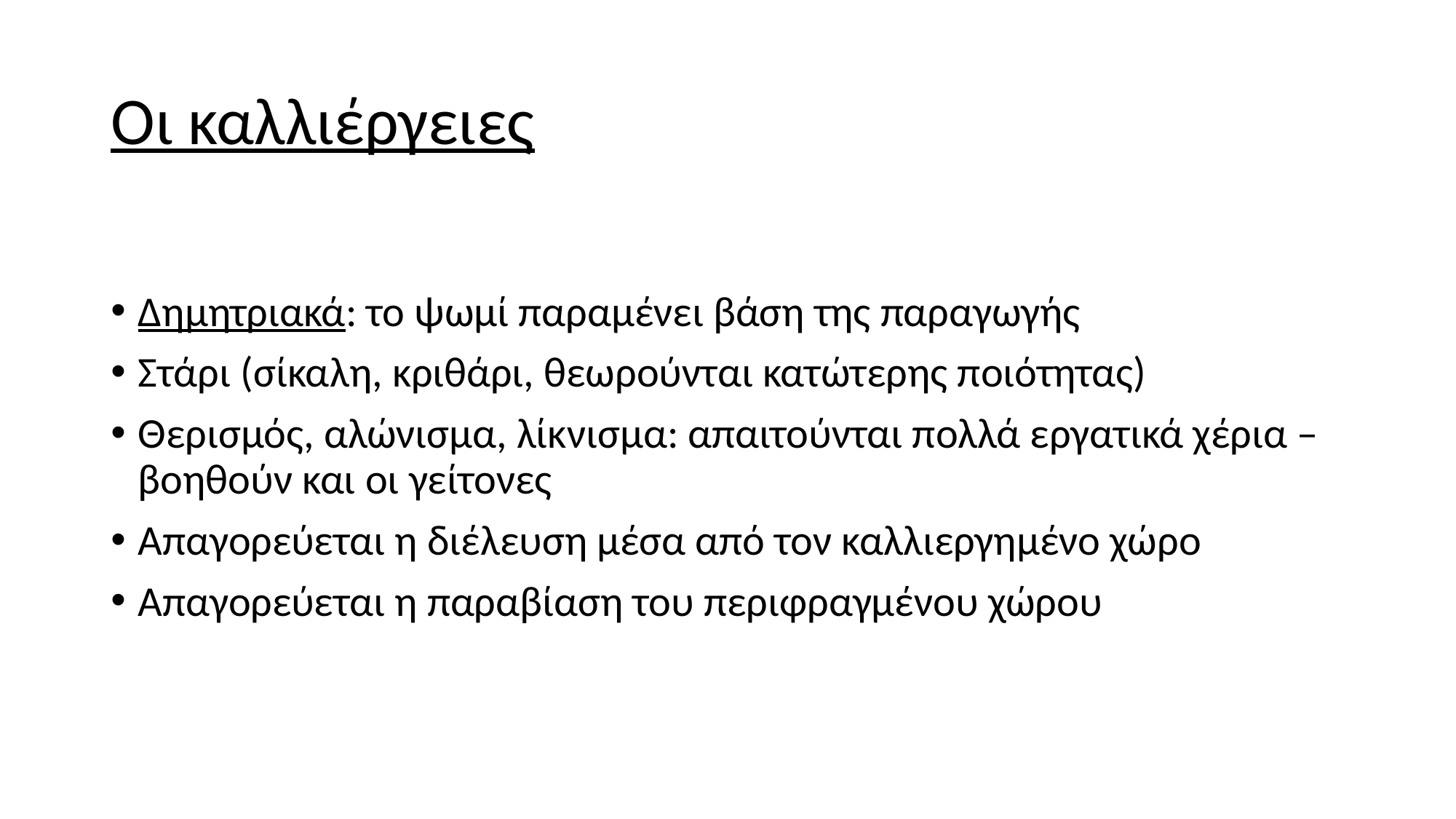

# Οι καλλιέργειες

Δημητριακά: το ψωμί παραμένει βάση της παραγωγής
Στάρι (σίκαλη, κριθάρι, θεωρούνται κατώτερης ποιότητας)
Θερισμός, αλώνισμα, λίκνισμα: απαιτούνται πολλά εργατικά χέρια – βοηθούν και οι γείτονες
Απαγορεύεται η διέλευση μέσα από τον καλλιεργημένο χώρο
Απαγορεύεται η παραβίαση του περιφραγμένου χώρου